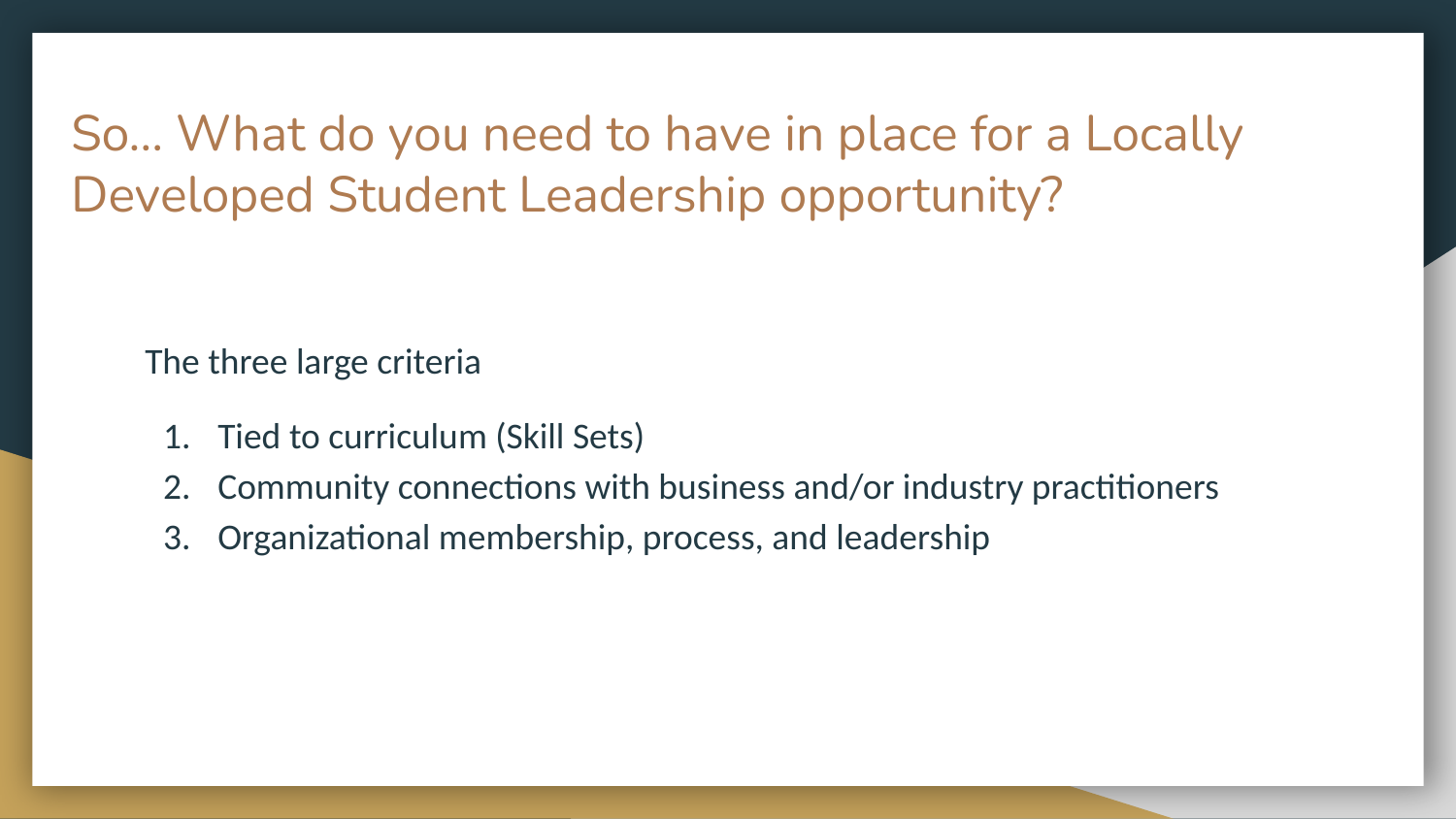

# So… What do you need to have in place for a Locally Developed Student Leadership opportunity?
The three large criteria
Tied to curriculum (Skill Sets)
Community connections with business and/or industry practitioners
Organizational membership, process, and leadership